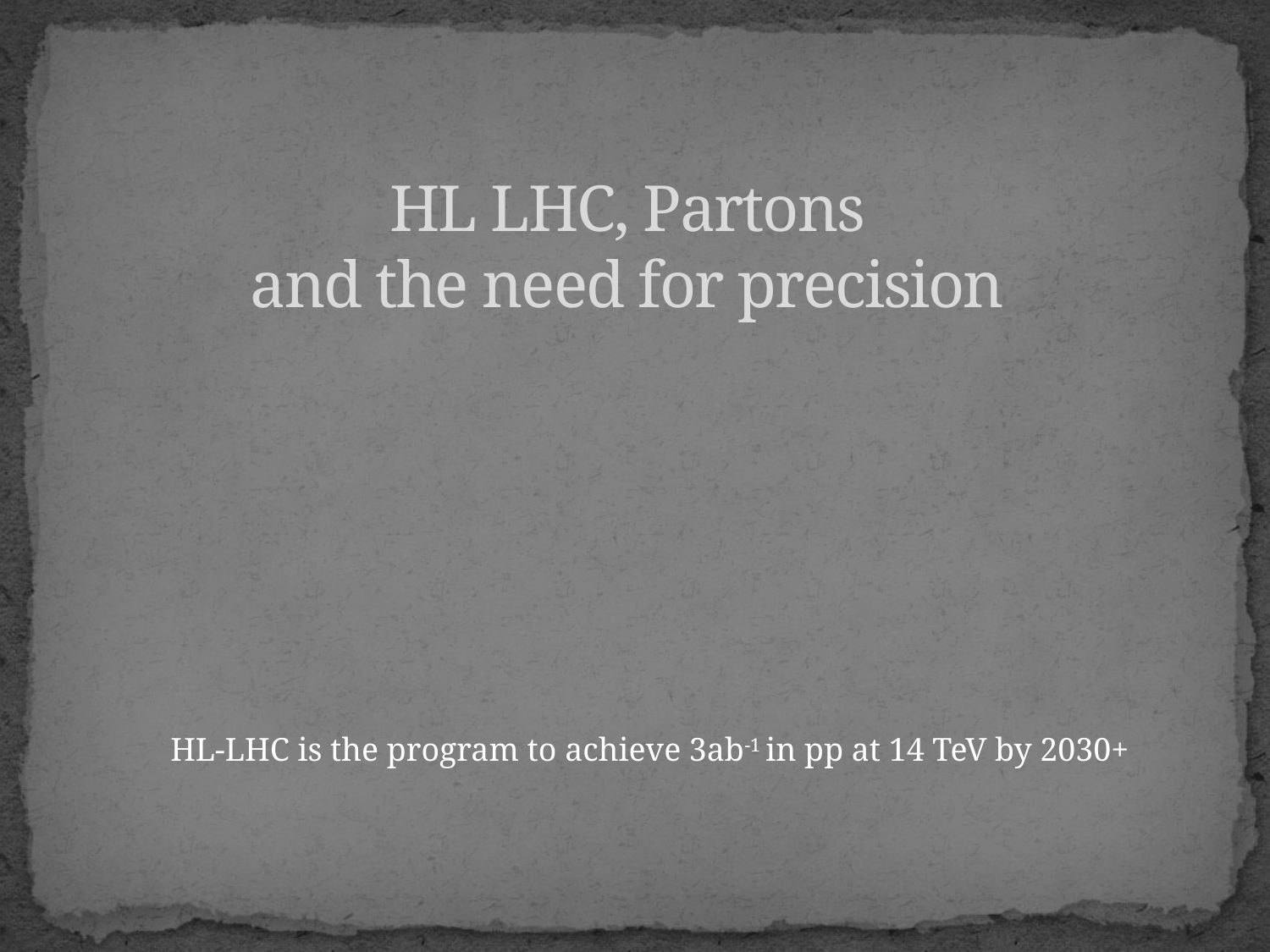

# HL LHC, Partons and the need for precision
HL-LHC is the program to achieve 3ab-1 in pp at 14 TeV by 2030+